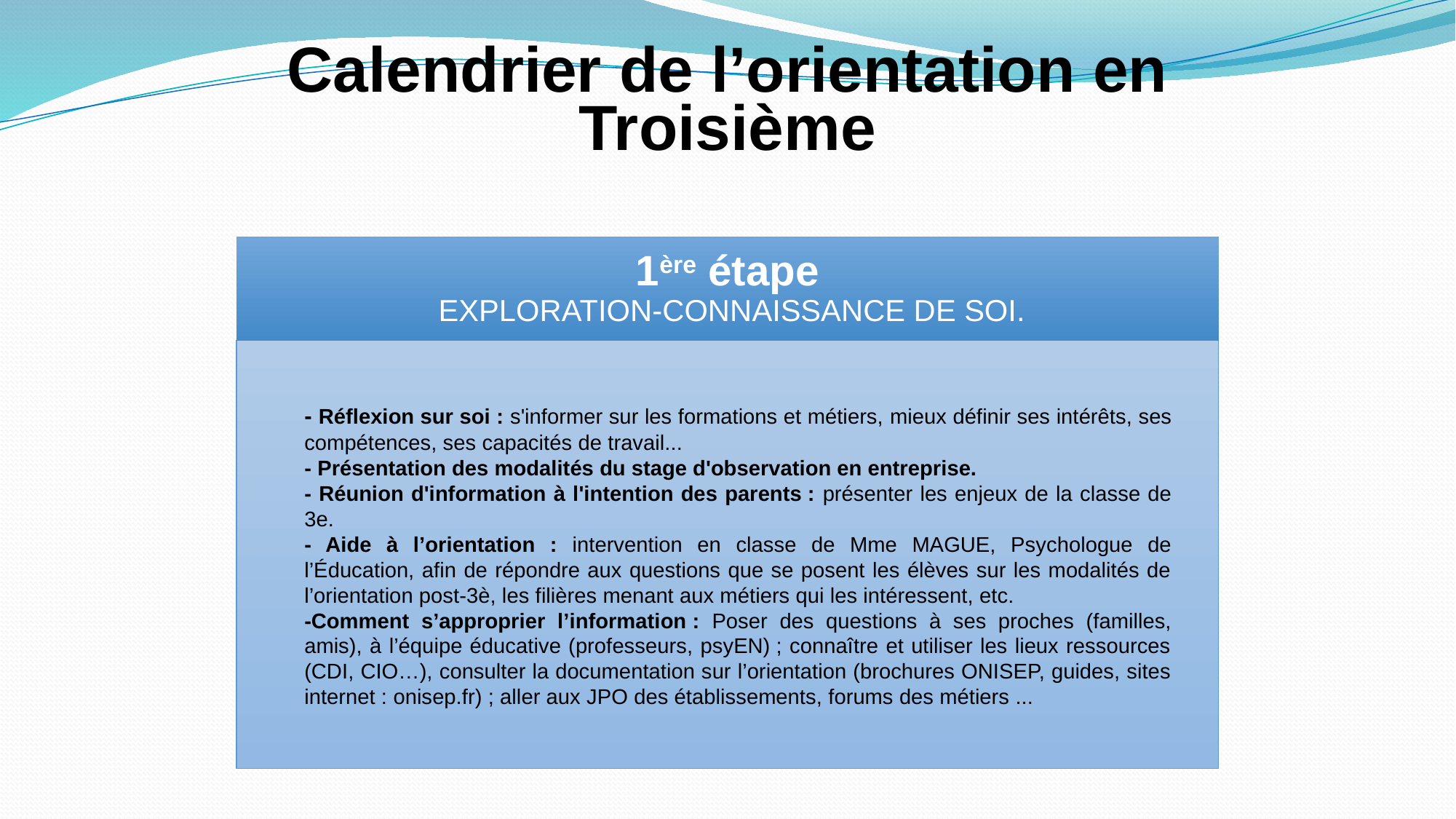

Calendrier de l’orientation en Troisième
1ère étape
 EXPLORATION-CONNAISSANCE DE SOI.

- Réflexion sur soi : s'informer sur les formations et métiers, mieux définir ses intérêts, ses compétences, ses capacités de travail...
- Présentation des modalités du stage d'observation en entreprise.
- Réunion d'information à l'intention des parents : présenter les enjeux de la classe de 3e.
- Aide à l’orientation : intervention en classe de Mme MAGUE, Psychologue de l’Éducation, afin de répondre aux questions que se posent les élèves sur les modalités de l’orientation post-3è, les filières menant aux métiers qui les intéressent, etc.
-Comment s’approprier l’information : Poser des questions à ses proches (familles, amis), à l’équipe éducative (professeurs, psyEN) ; connaître et utiliser les lieux ressources (CDI, CIO…), consulter la documentation sur l’orientation (brochures ONISEP, guides, sites internet : onisep.fr) ; aller aux JPO des établissements, forums des métiers ...